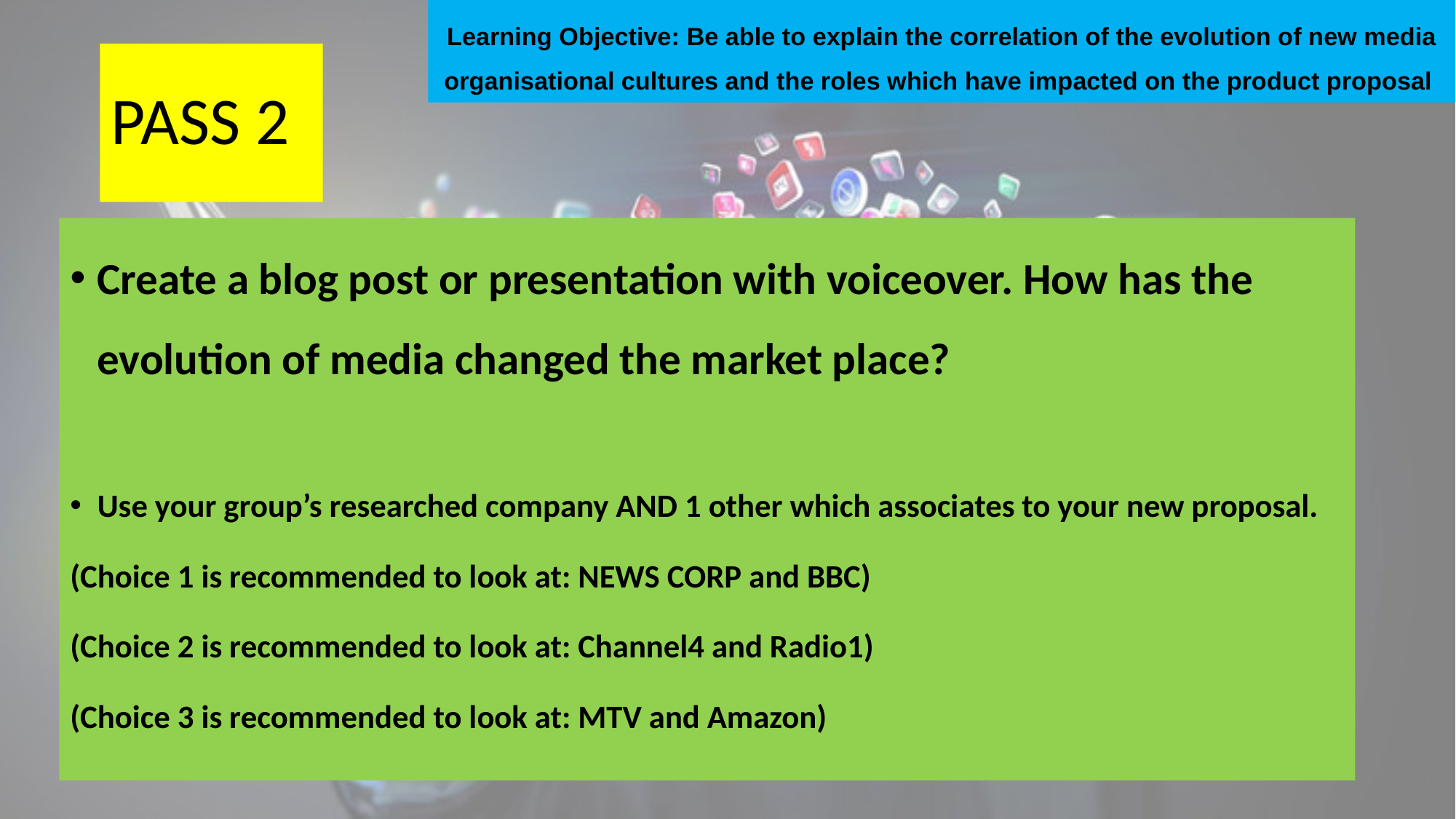

Learning Objective: Be able to explain the correlation of the evolution of new media organisational cultures and the roles which have impacted on the product proposal
# PASS 2
Create a blog post or presentation with voiceover. How has the evolution of media changed the market place?

Use your group’s researched company AND 1 other which associates to your new proposal.
(Choice 1 is recommended to look at: NEWS CORP and BBC)
(Choice 2 is recommended to look at: Channel4 and Radio1)
(Choice 3 is recommended to look at: MTV and Amazon)